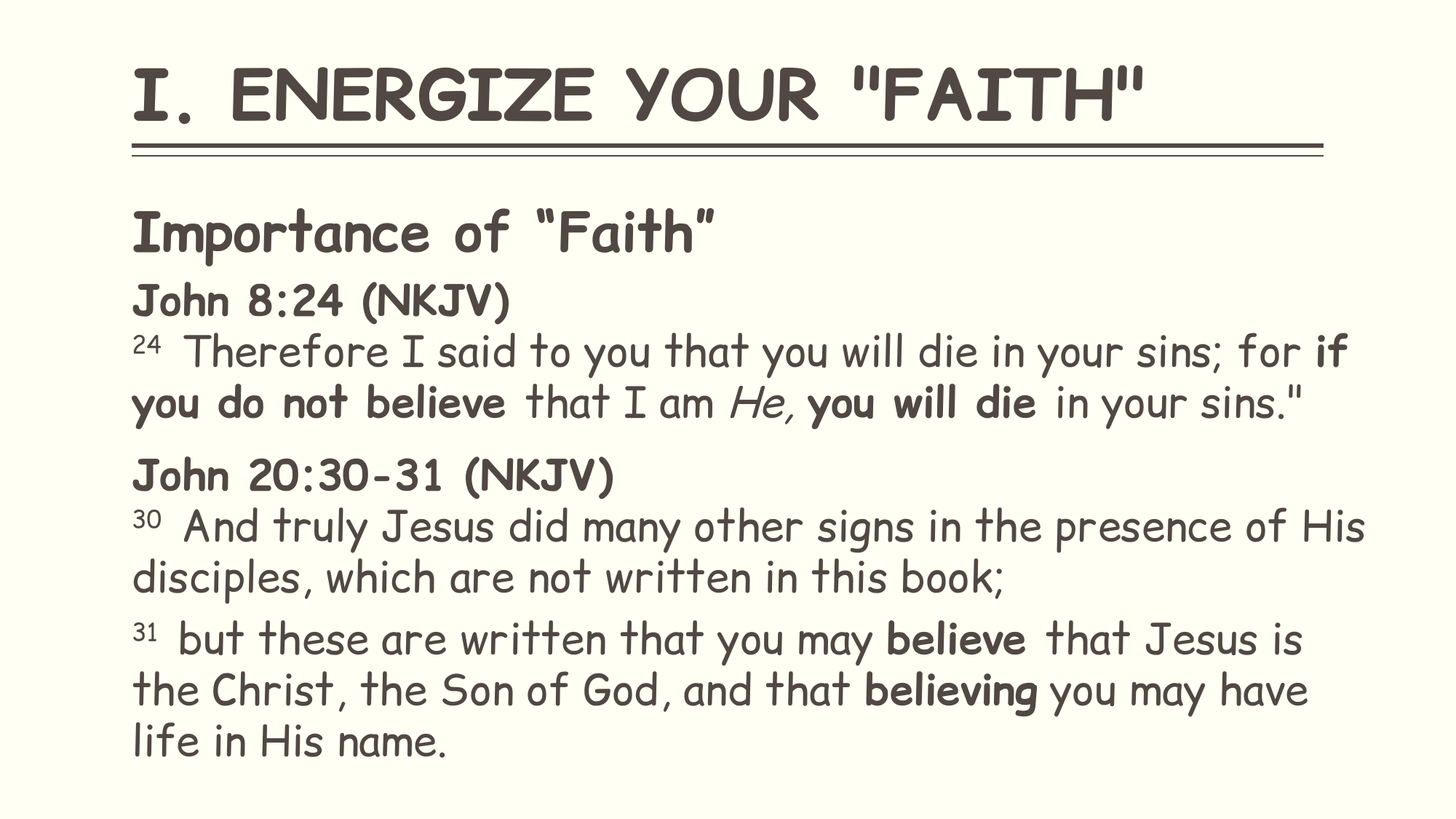

# I. ENERGIZE YOUR "FAITH"
Importance of “Faith”
John 8:24 (NKJV)
24  Therefore I said to you that you will die in your sins; for if you do not believe that I am He, you will die in your sins."
John 20:30-31 (NKJV)
30  And truly Jesus did many other signs in the presence of His disciples, which are not written in this book;
31  but these are written that you may believe that Jesus is the Christ, the Son of God, and that believing you may have life in His name.